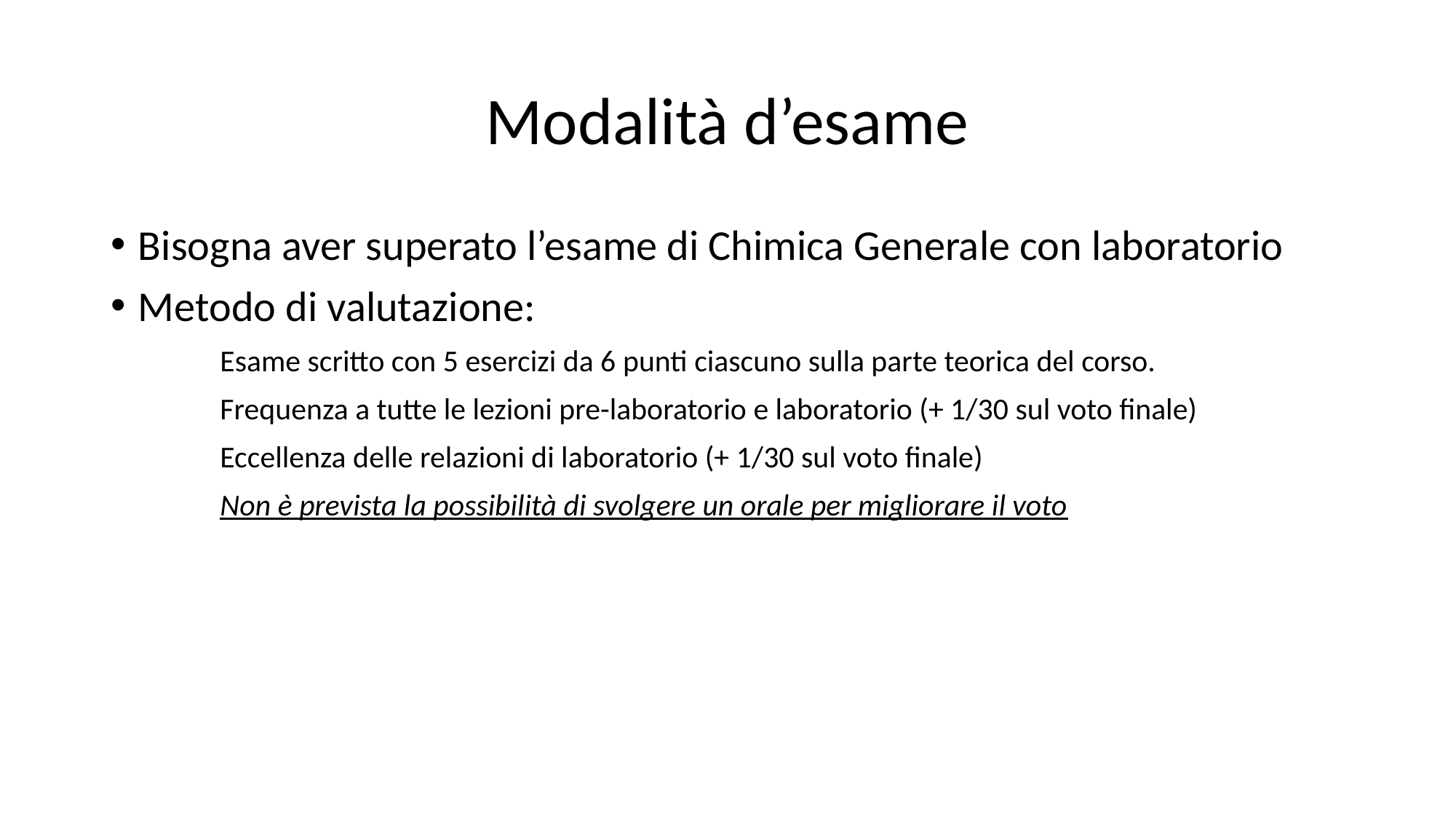

# Modalità d’esame
Bisogna aver superato l’esame di Chimica Generale con laboratorio
Metodo di valutazione:
	Esame scritto con 5 esercizi da 6 punti ciascuno sulla parte teorica del corso.
	Frequenza a tutte le lezioni pre-laboratorio e laboratorio (+ 1/30 sul voto finale)
	Eccellenza delle relazioni di laboratorio (+ 1/30 sul voto finale)
	Non è prevista la possibilità di svolgere un orale per migliorare il voto